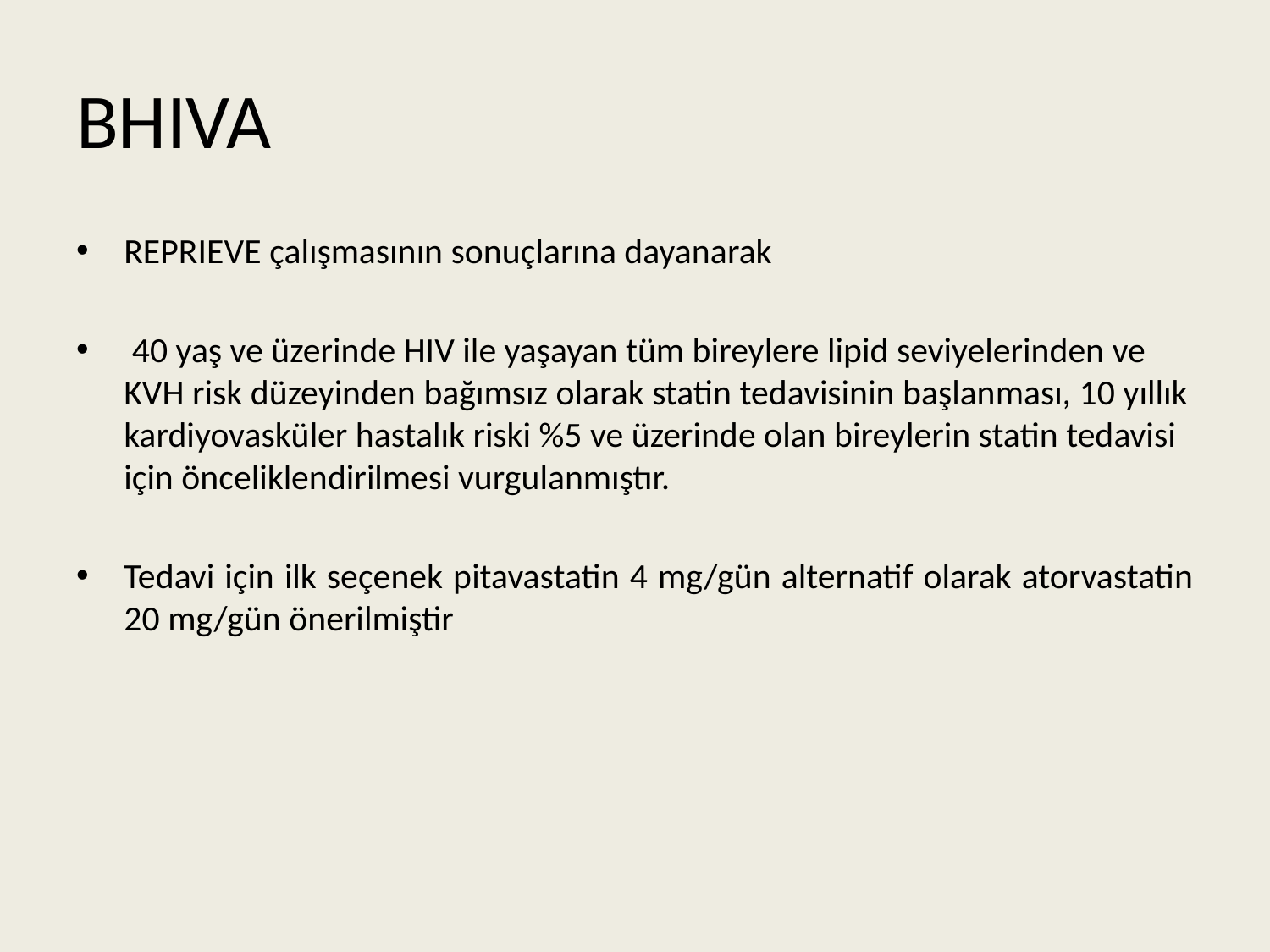

# BHIVA
REPRIEVE çalışmasının sonuçlarına dayanarak

 40 yaş ve üzerinde HIV ile yaşayan tüm bireylere lipid seviyelerinden ve KVH risk düzeyinden bağımsız olarak statin tedavisinin başlanması, 10 yıllık kardiyovasküler hastalık riski %5 ve üzerinde olan bireylerin statin tedavisi için önceliklendirilmesi vurgulanmıştır.

Tedavi için ilk seçenek pitavastatin 4 mg/gün alternatif olarak atorvastatin 20 mg/gün önerilmiştir